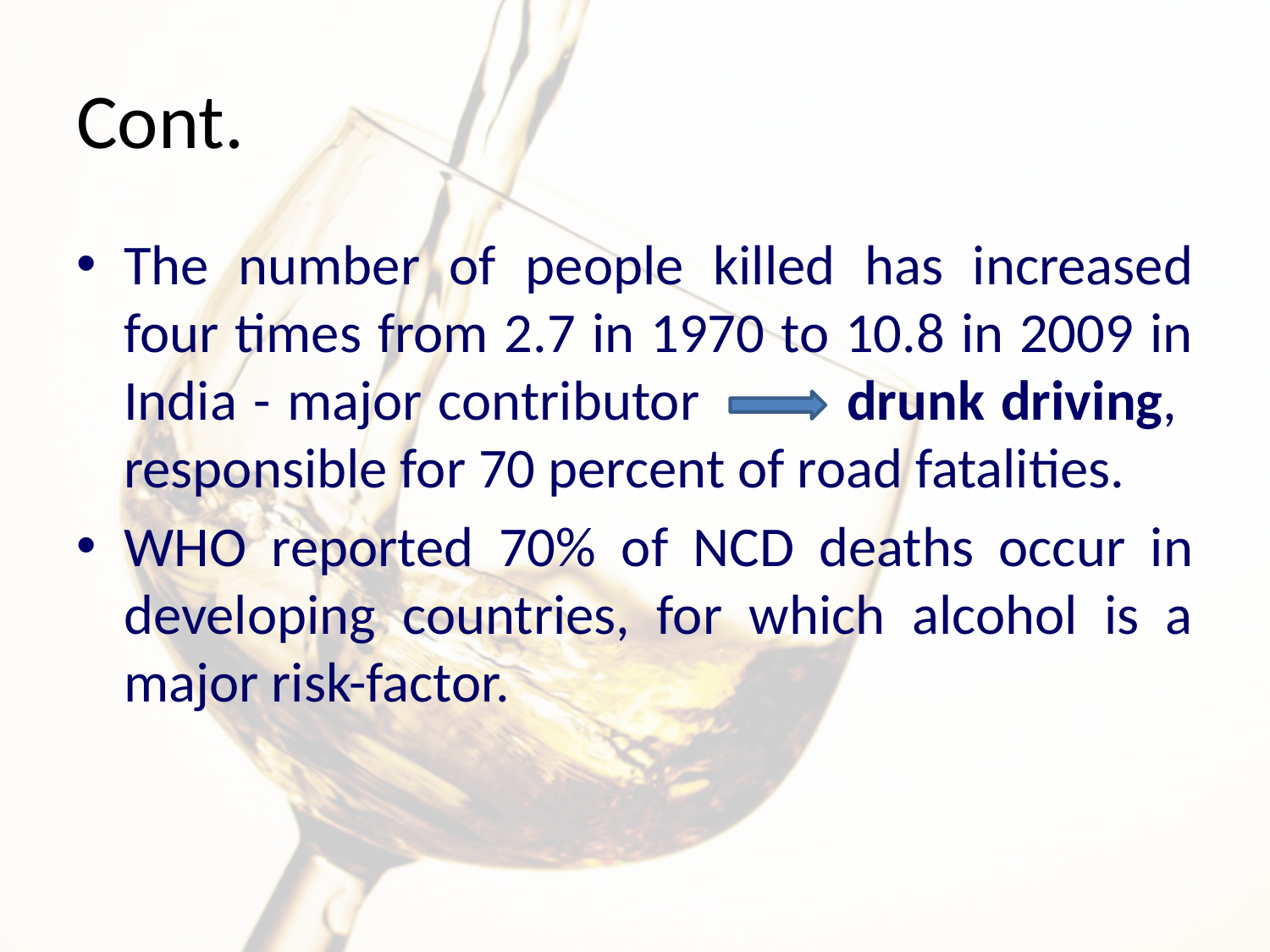

# Cont.
The number of people killed has increased four times from 2.7 in 1970 to 10.8 in 2009 in India - major contributor         drunk driving,  responsible for 70 percent of road fatalities.
WHO reported 70% of NCD deaths occur in developing countries, for which alcohol is a major risk-factor.